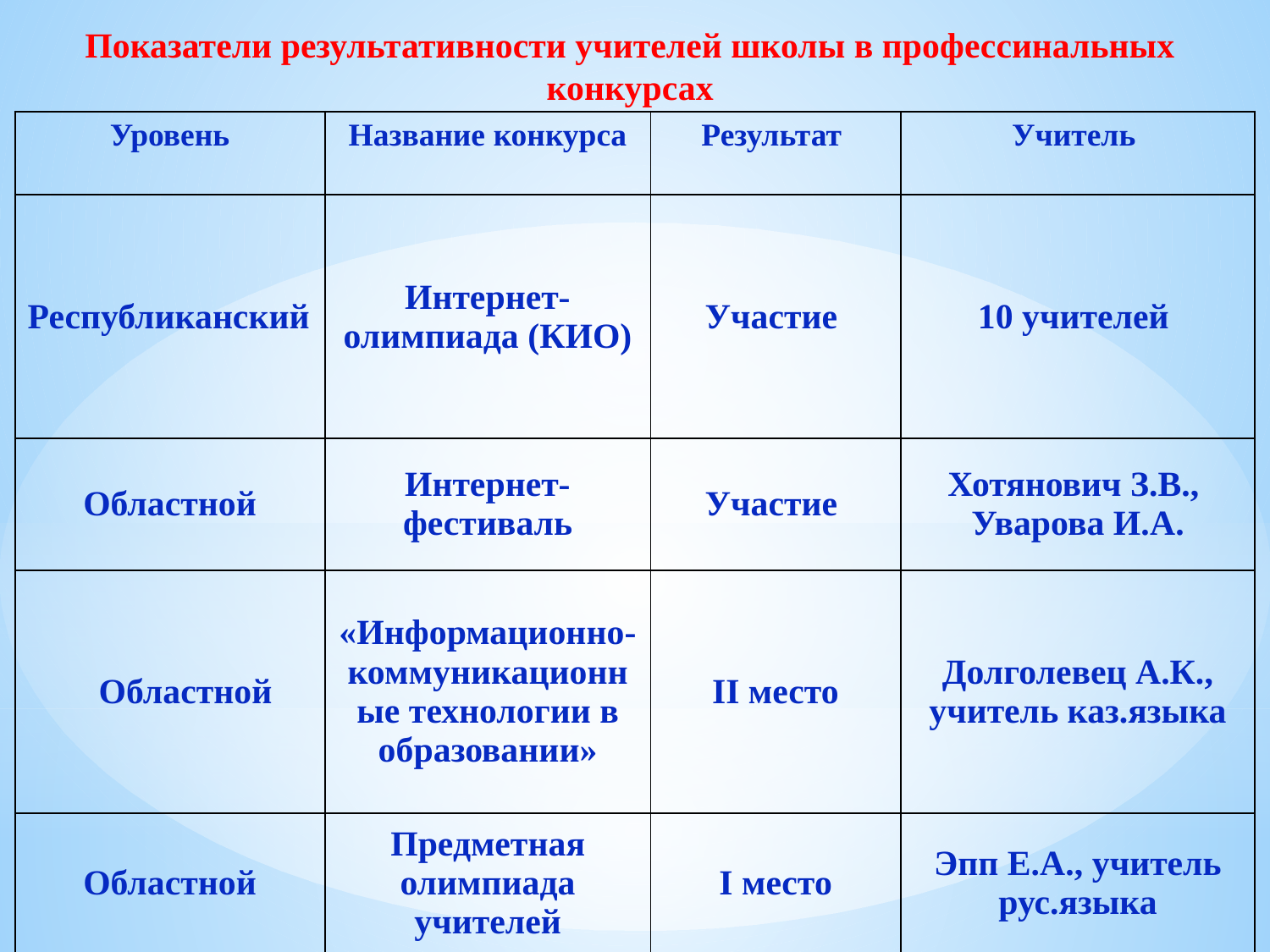

Показатели результативности учителей школы в профессинальных конкурсах
| Уровень | Название конкурса | Результат | Учитель |
| --- | --- | --- | --- |
| Республиканский | Интернет-олимпиада (КИО) | Участие | 10 учителей |
| Областной | Интернет-фестиваль | Участие | Хотянович З.В., Уварова И.А. |
| Областной | «Информационно-коммуникационные технологии в образовании» | ІІ место | Долголевец А.К., учитель каз.языка |
| Областной | Предметная олимпиада учителей | І место | Эпп Е.А., учитель рус.языка |